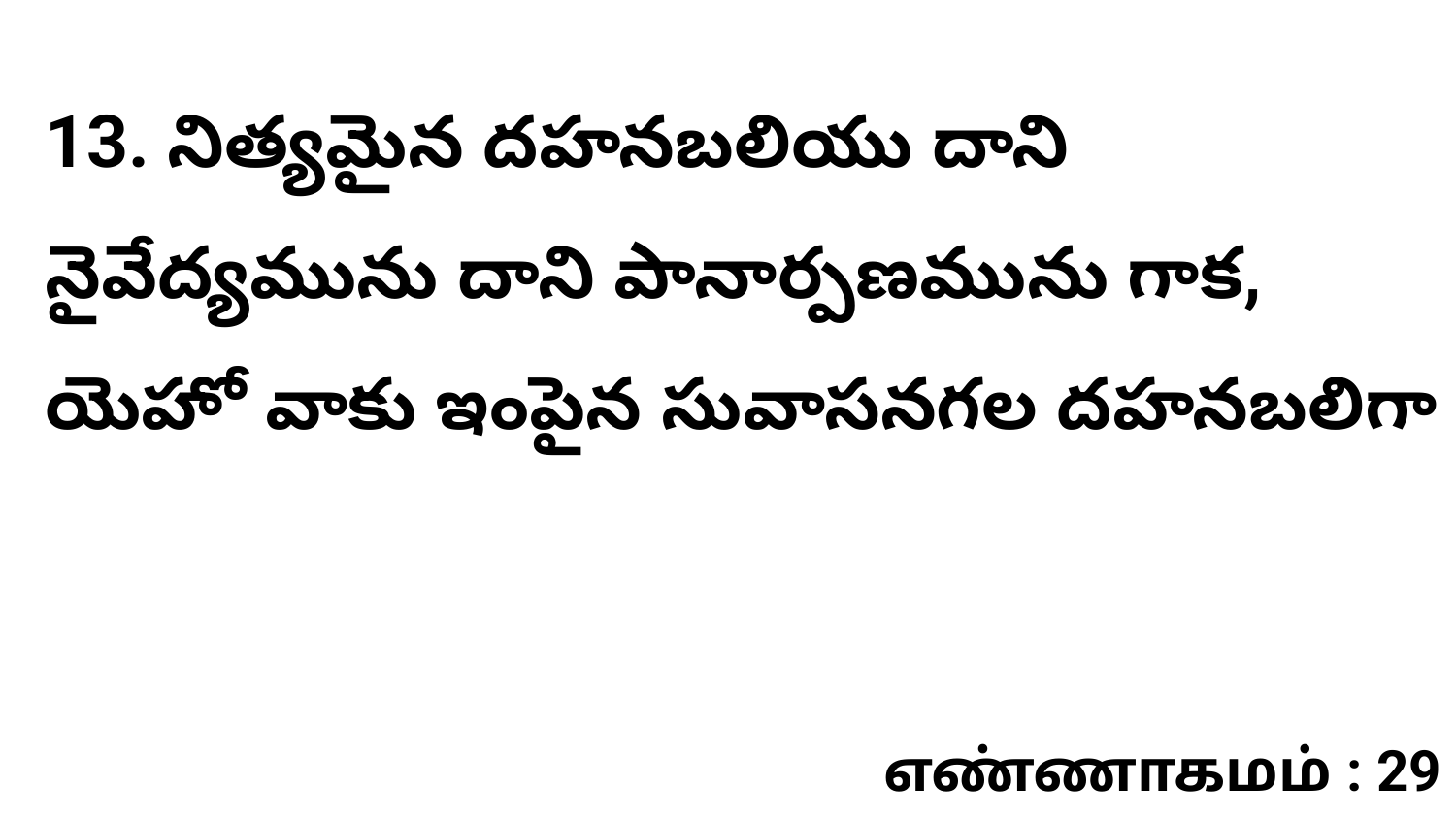

13. నిత్యమైన దహనబలియు దాని నైవేద్యమును దాని పానార్పణమును గాక, యెహో వాకు ఇంపైన సువాసనగల దహనబలిగా
எண்ணாகமம் : 29